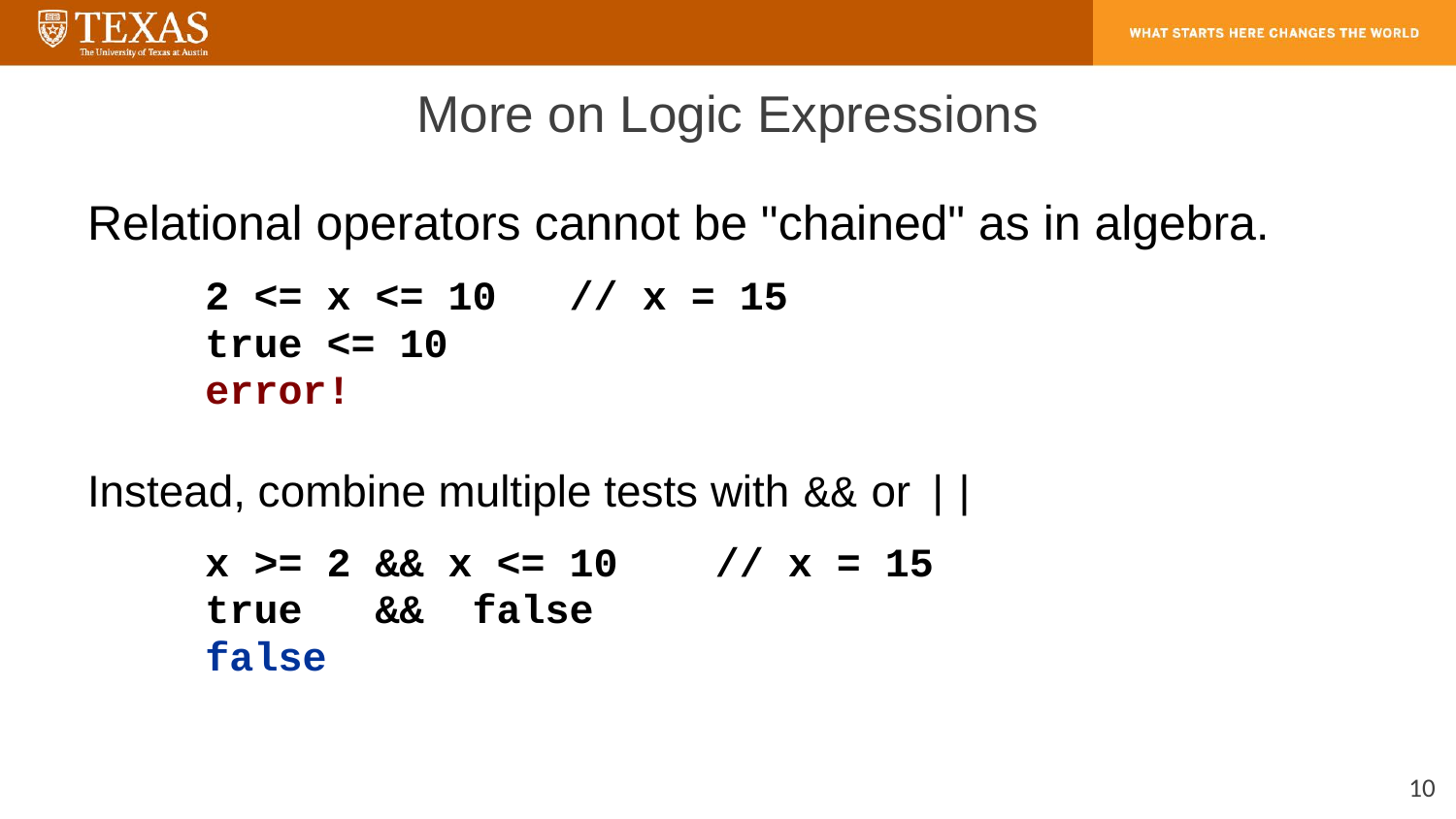

# More on Logic Expressions
Relational operators cannot be "chained" as in algebra.

2 <= x <= 10   // x = 15
true <= 10
error!

Instead, combine multiple tests with && or ||

x >= 2 && x <= 10    // x = 15
true   &&  false
false
10